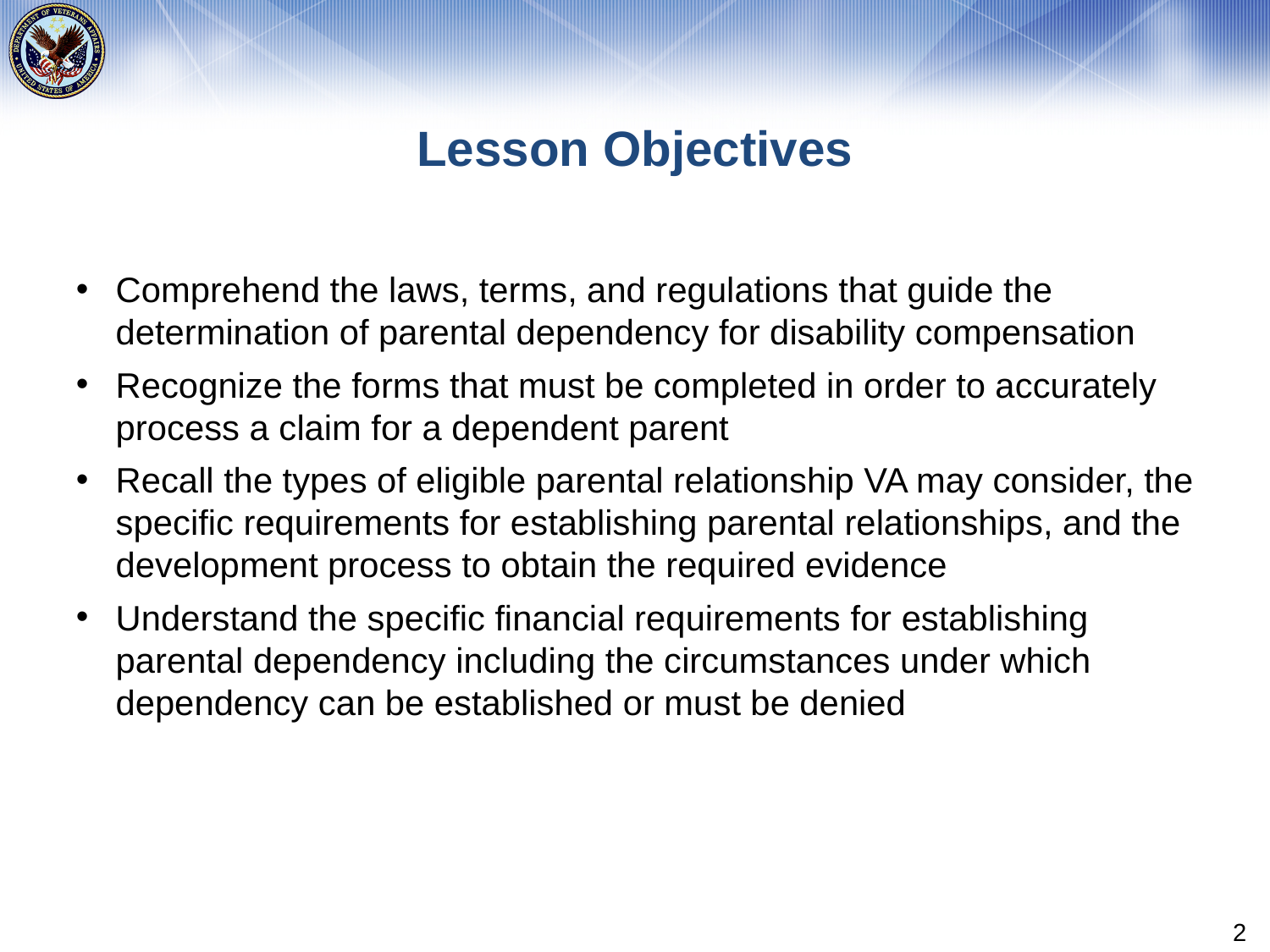

# Lesson Objectives
Comprehend the laws, terms, and regulations that guide the determination of parental dependency for disability compensation
Recognize the forms that must be completed in order to accurately process a claim for a dependent parent
Recall the types of eligible parental relationship VA may consider, the specific requirements for establishing parental relationships, and the development process to obtain the required evidence
Understand the specific financial requirements for establishing parental dependency including the circumstances under which dependency can be established or must be denied
2